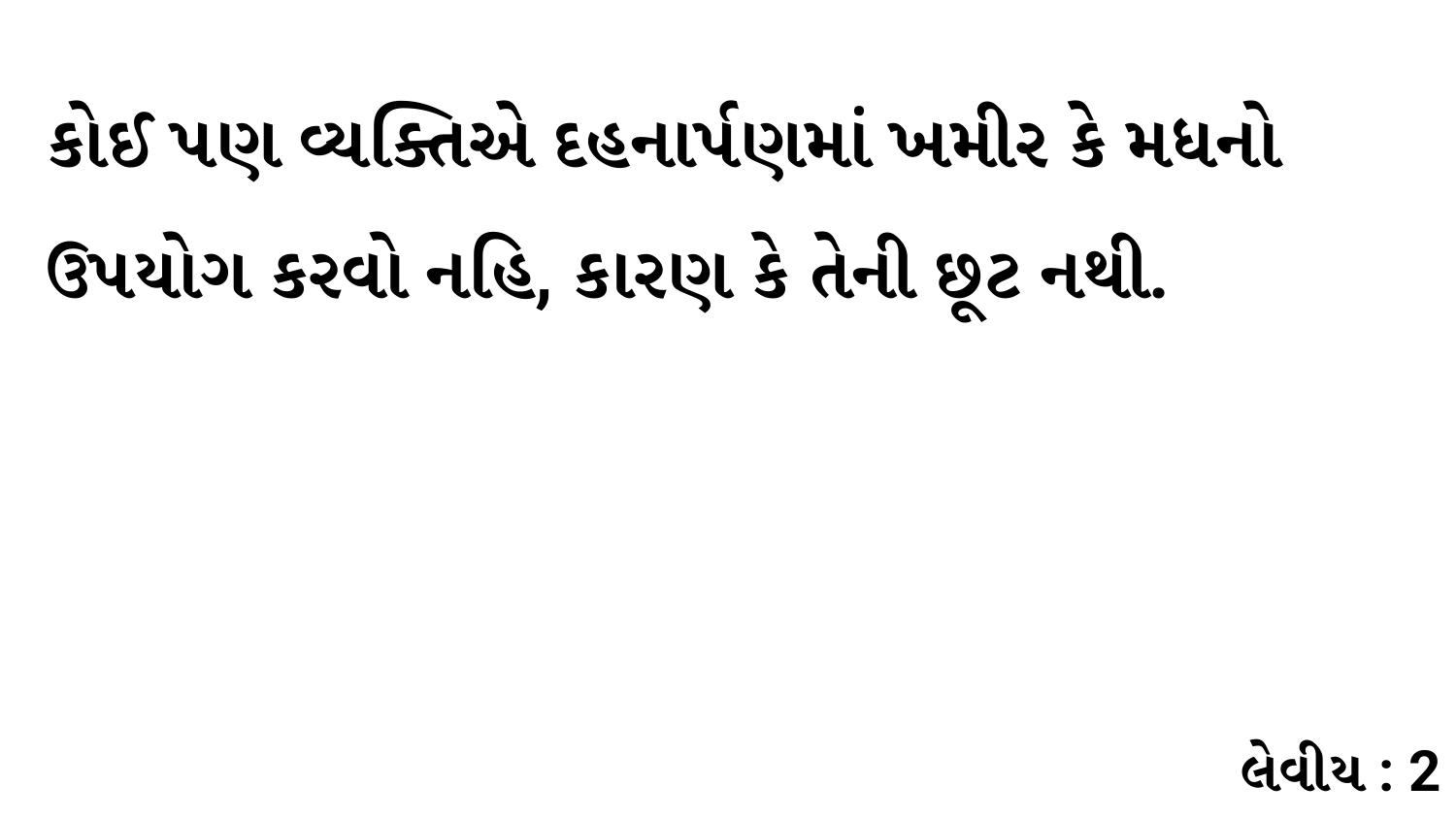

કોઈ પણ વ્યક્તિએ દહનાર્પણમાં ખમીર કે મધનો ઉપયોગ કરવો નહિ, કારણ કે તેની છૂટ નથી.
લેવીય : 2